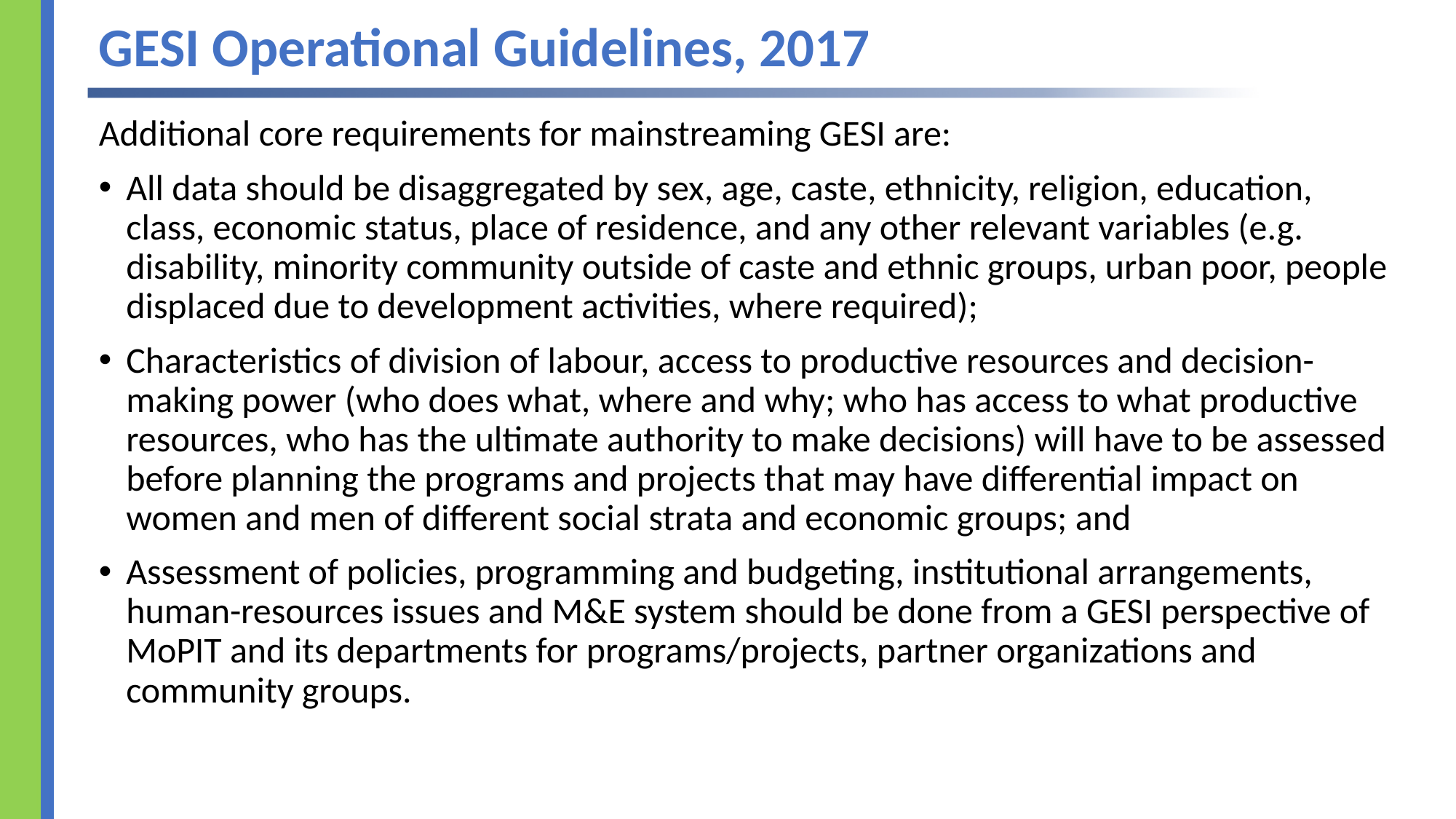

# GESI Operational Guidelines, 2017
Additional core requirements for mainstreaming GESI are:
All data should be disaggregated by sex, age, caste, ethnicity, religion, education, class, economic status, place of residence, and any other relevant variables (e.g. disability, minority community outside of caste and ethnic groups, urban poor, people displaced due to development activities, where required);
Characteristics of division of labour, access to productive resources and decision-making power (who does what, where and why; who has access to what productive resources, who has the ultimate authority to make decisions) will have to be assessed before planning the programs and projects that may have differential impact on women and men of different social strata and economic groups; and
Assessment of policies, programming and budgeting, institutional arrangements, human-resources issues and M&E system should be done from a GESI perspective of MoPIT and its departments for programs/projects, partner organizations and community groups.